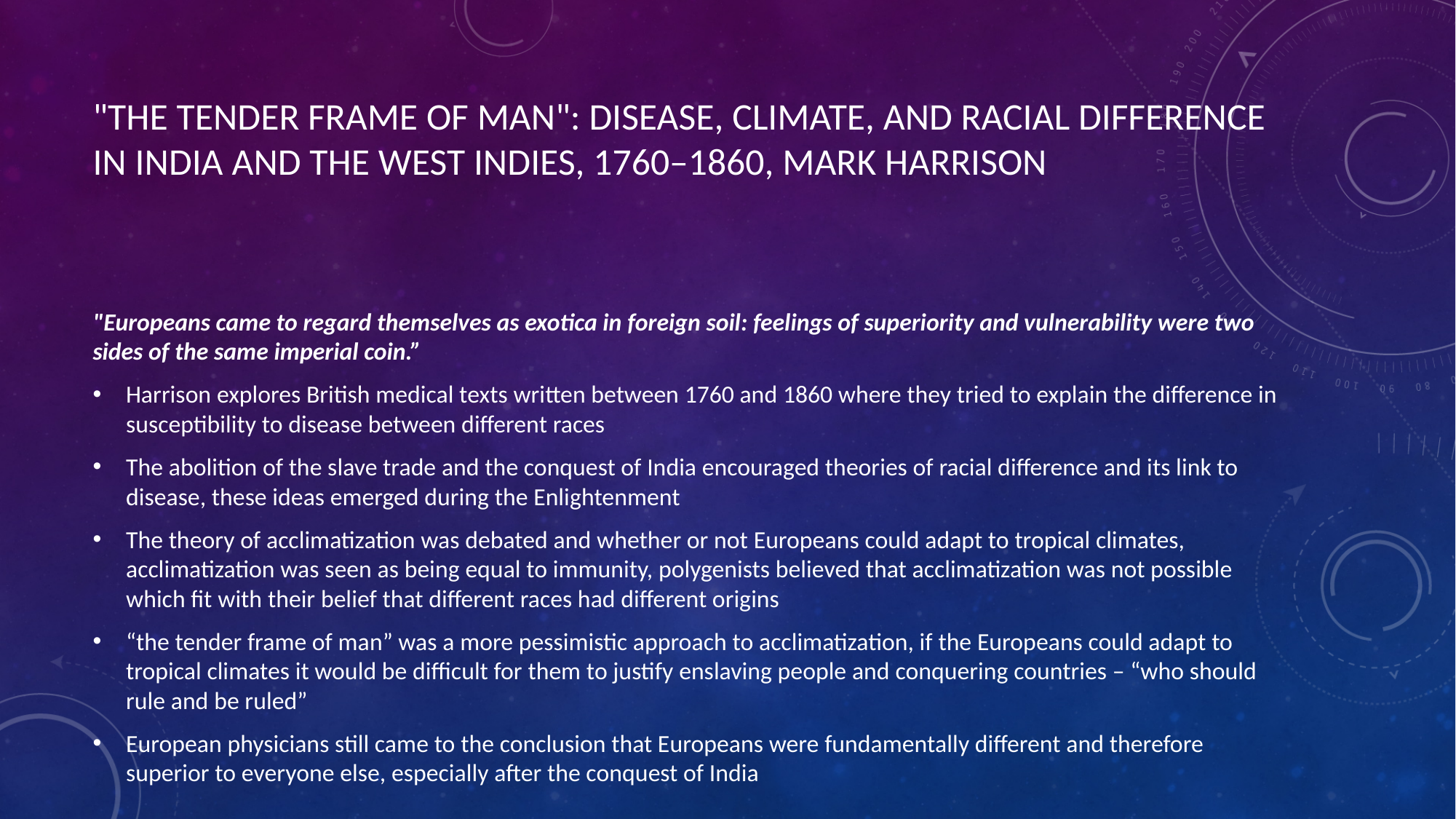

# "The Tender Frame of Man": Disease, Climate, and Racial Difference in India and the West Indies, 1760–1860, Mark Harrison

"Europeans came to regard themselves as exotica in foreign soil: feelings of superiority and vulnerability were two sides of the same imperial coin.”
Harrison explores British medical texts written between 1760 and 1860 where they tried to explain the difference in susceptibility to disease between different races
The abolition of the slave trade and the conquest of India encouraged theories of racial difference and its link to disease, these ideas emerged during the Enlightenment
The theory of acclimatization was debated and whether or not Europeans could adapt to tropical climates, acclimatization was seen as being equal to immunity, polygenists believed that acclimatization was not possible which fit with their belief that different races had different origins
“the tender frame of man” was a more pessimistic approach to acclimatization, if the Europeans could adapt to tropical climates it would be difficult for them to justify enslaving people and conquering countries – “who should rule and be ruled”
European physicians still came to the conclusion that Europeans were fundamentally different and therefore superior to everyone else, especially after the conquest of India